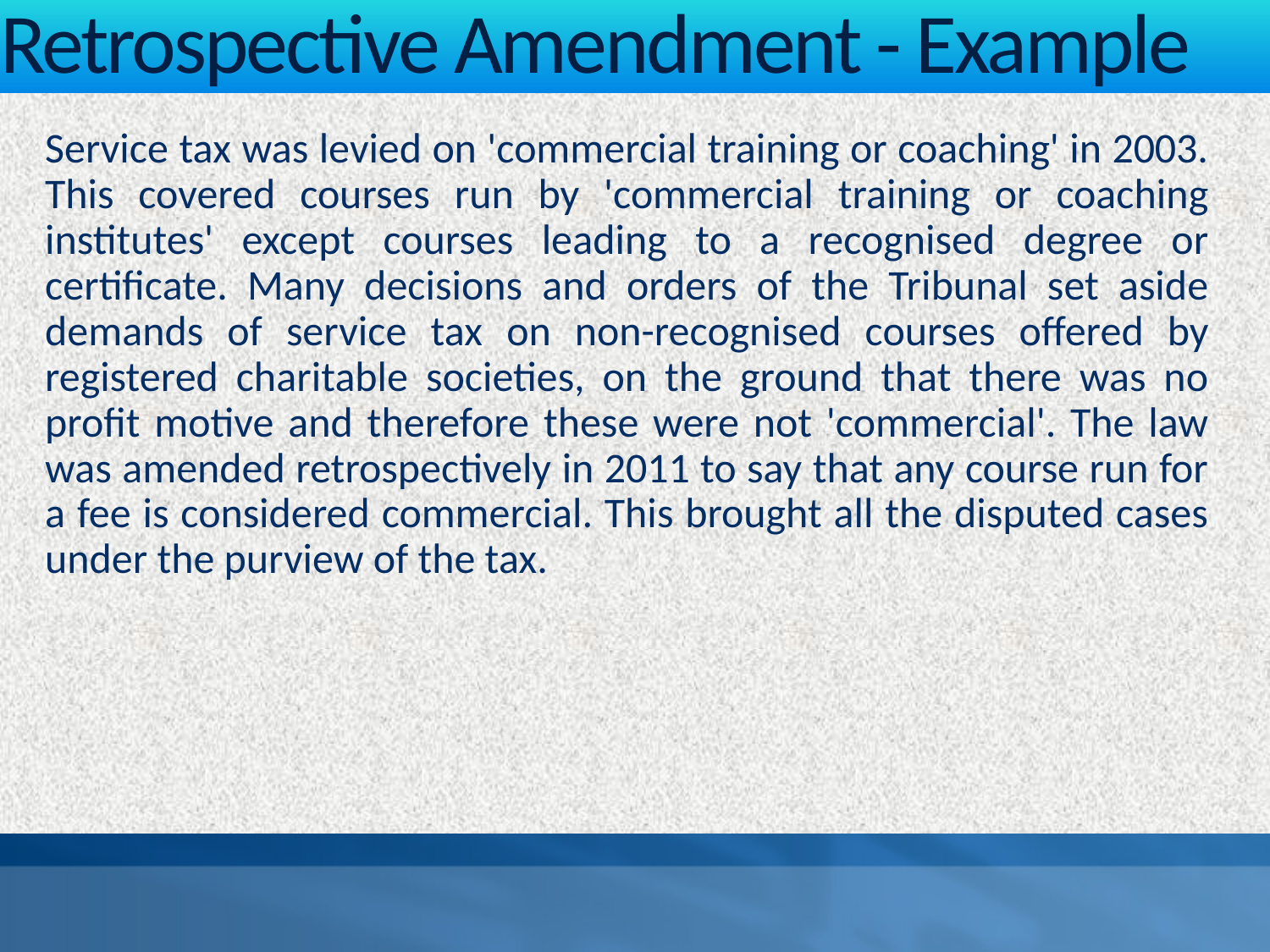

# Retrospective Amendment - Example
Service tax was levied on 'commercial training or coaching' in 2003. This covered courses run by 'commercial training or coaching institutes' except courses leading to a recognised degree or certificate. Many decisions and orders of the Tribunal set aside demands of service tax on non-recognised courses offered by registered charitable societies, on the ground that there was no profit motive and therefore these were not 'commercial'. The law was amended retrospectively in 2011 to say that any course run for a fee is considered commercial. This brought all the disputed cases under the purview of the tax.